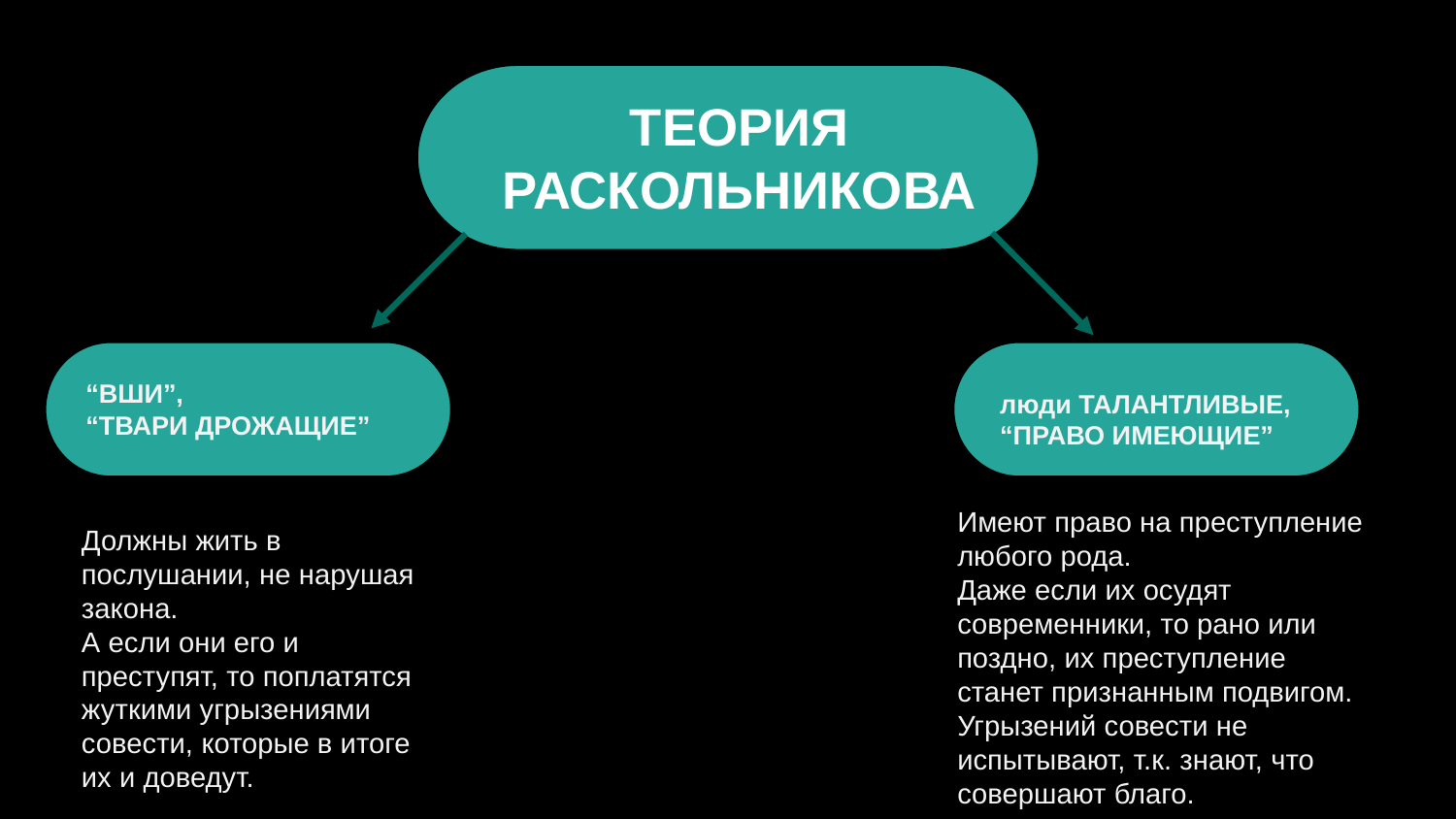

ТЕОРИЯ РАСКОЛЬНИКОВА

“ВШИ”,
“ТВАРИ ДРОЖАЩИЕ”
люди ТАЛАНТЛИВЫЕ, “ПРАВО ИМЕЮЩИЕ”
Имеют право на преступление любого рода.
Даже если их осудят современники, то рано или поздно, их преступление станет признанным подвигом.
Угрызений совести не испытывают, т.к. знают, что совершают благо.
Должны жить в послушании, не нарушая закона.
А если они его и преступят, то поплатятся жуткими угрызениями совести, которые в итоге их и доведут.